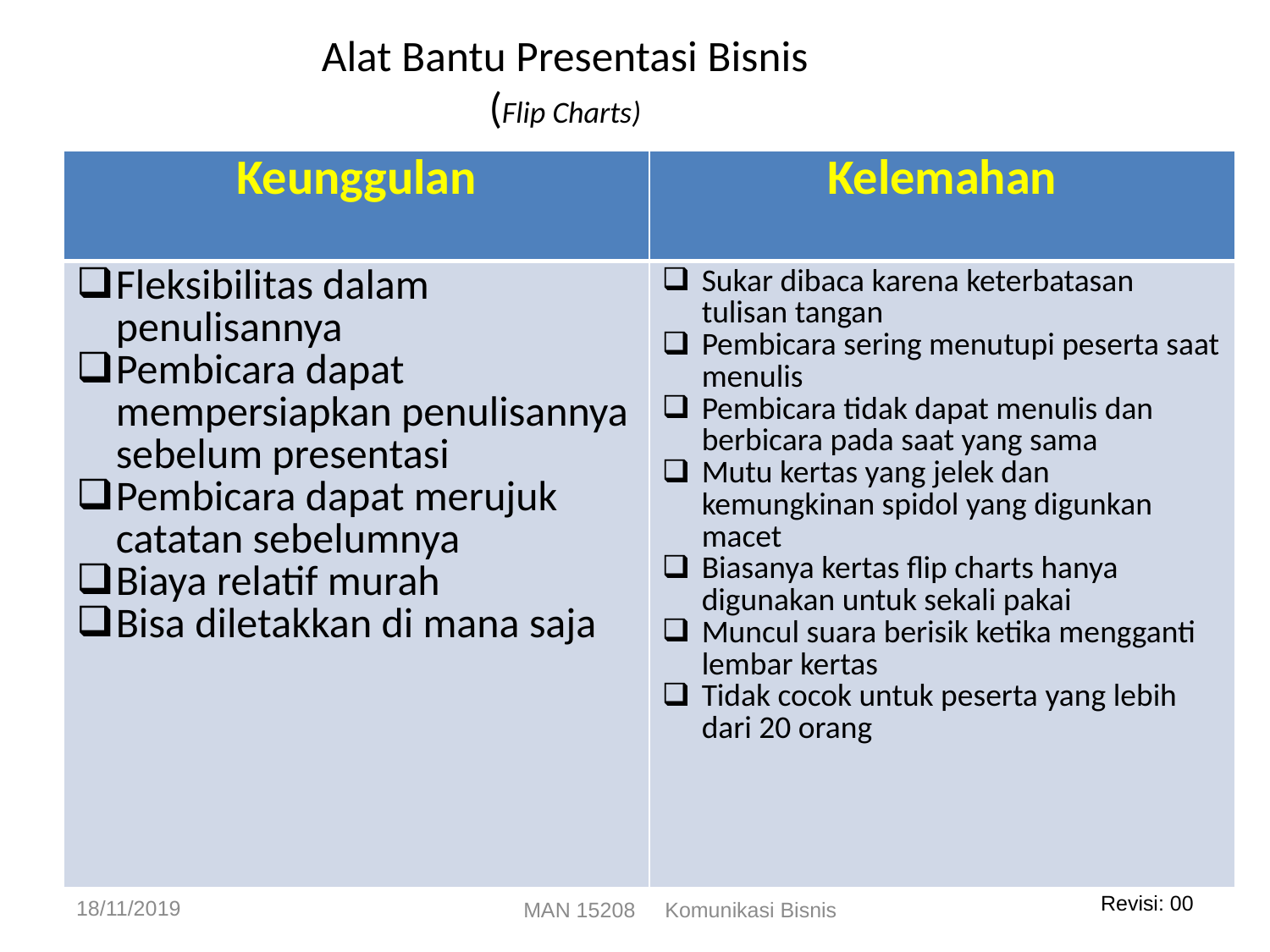

Alat Bantu Presentasi Bisnis
(Flip Charts)
| Keunggulan | Kelemahan |
| --- | --- |
| Fleksibilitas dalam penulisannya Pembicara dapat mempersiapkan penulisannya sebelum presentasi Pembicara dapat merujuk catatan sebelumnya Biaya relatif murah Bisa diletakkan di mana saja | Sukar dibaca karena keterbatasan tulisan tangan Pembicara sering menutupi peserta saat menulis Pembicara tidak dapat menulis dan berbicara pada saat yang sama Mutu kertas yang jelek dan kemungkinan spidol yang digunkan macet Biasanya kertas flip charts hanya digunakan untuk sekali pakai Muncul suara berisik ketika mengganti lembar kertas Tidak cocok untuk peserta yang lebih dari 20 orang |
18/11/2019
MAN 15208     Komunikasi Bisnis